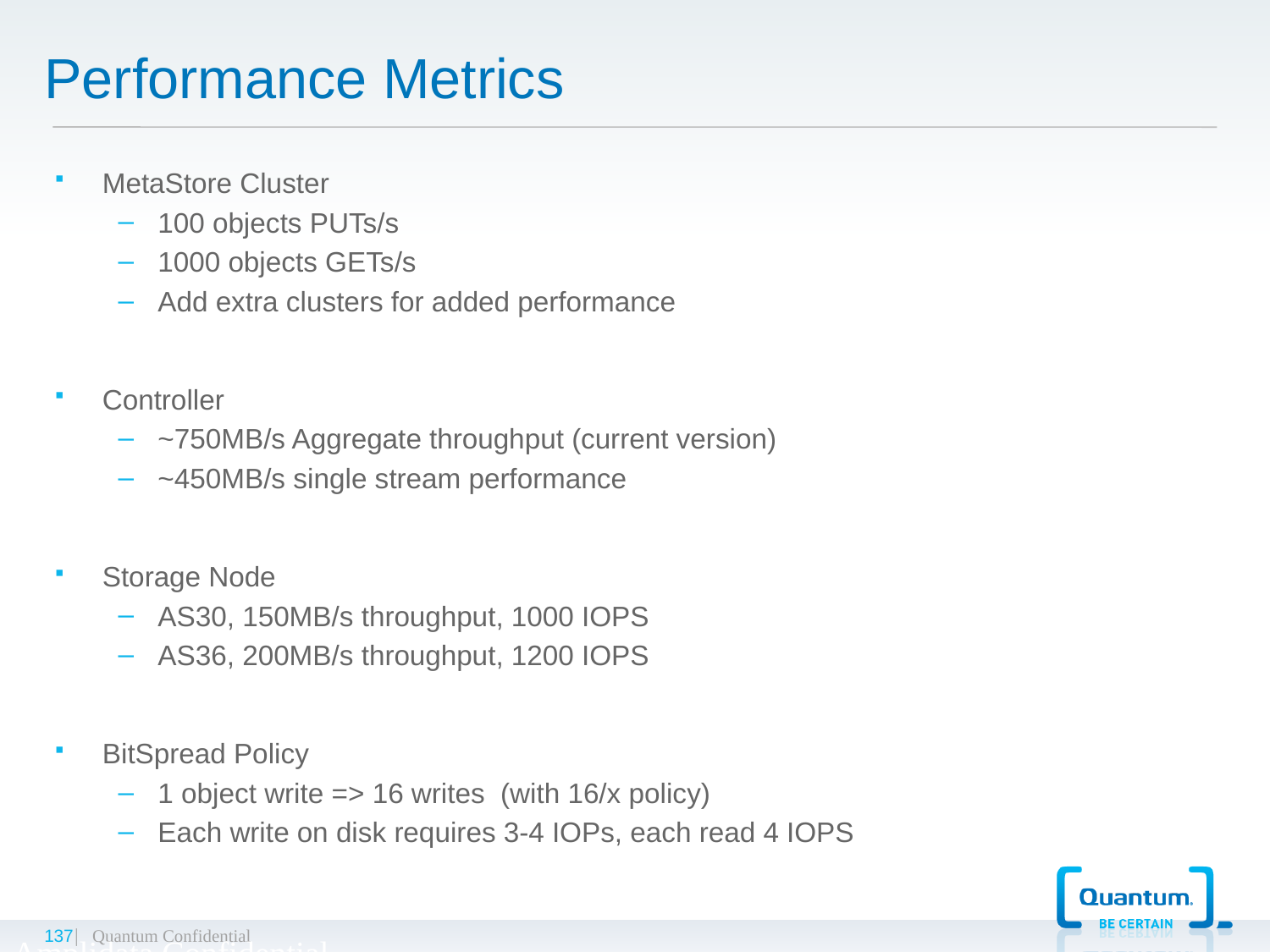

# Performance Metrics
MetaStore Cluster
100 objects PUTs/s
1000 objects GETs/s
Add extra clusters for added performance

Controller
~750MB/s Aggregate throughput (current version)
~450MB/s single stream performance

Storage Node
AS30, 150MB/s throughput, 1000 IOPS
AS36, 200MB/s throughput, 1200 IOPS

BitSpread Policy
1 object write => 16 writes  (with 16/x policy)
Each write on disk requires 3-4 IOPs, each read 4 IOPS

137
Amplidata Confidential